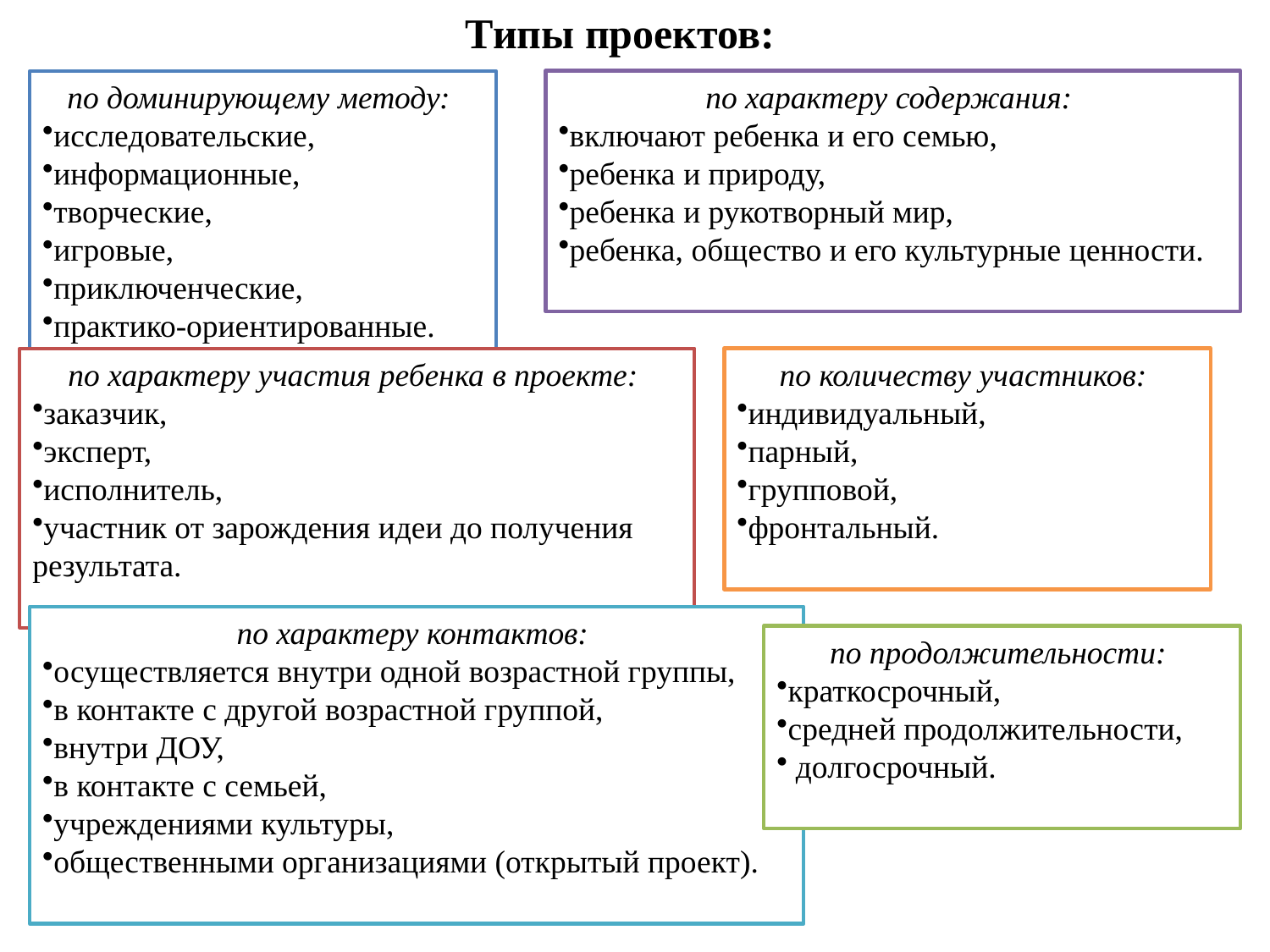

Типы проектов:
по доминирующему методу:
исследовательские,
информационные,
творческие,
игровые,
приключенческие,
практико-ориентированные.

по характеру содержания:
включают ребенка и его семью,
ребенка и природу,
ребенка и рукотворный мир,
ребенка, общество и его культурные ценности.

по характеру участия ребенка в проекте:
заказчик,
эксперт,
исполнитель,
участник от зарождения идеи до получения результата.

по количеству участников:
индивидуальный,
парный,
групповой,
фронтальный.

по характеру контактов:
осуществляется внутри одной возрастной группы,
в контакте с другой возрастной группой,
внутри ДОУ,
в контакте с семьей,
учреждениями культуры,
общественными организациями (открытый проект).

по продолжительности:
краткосрочный,
средней продолжительности,
 долгосрочный.